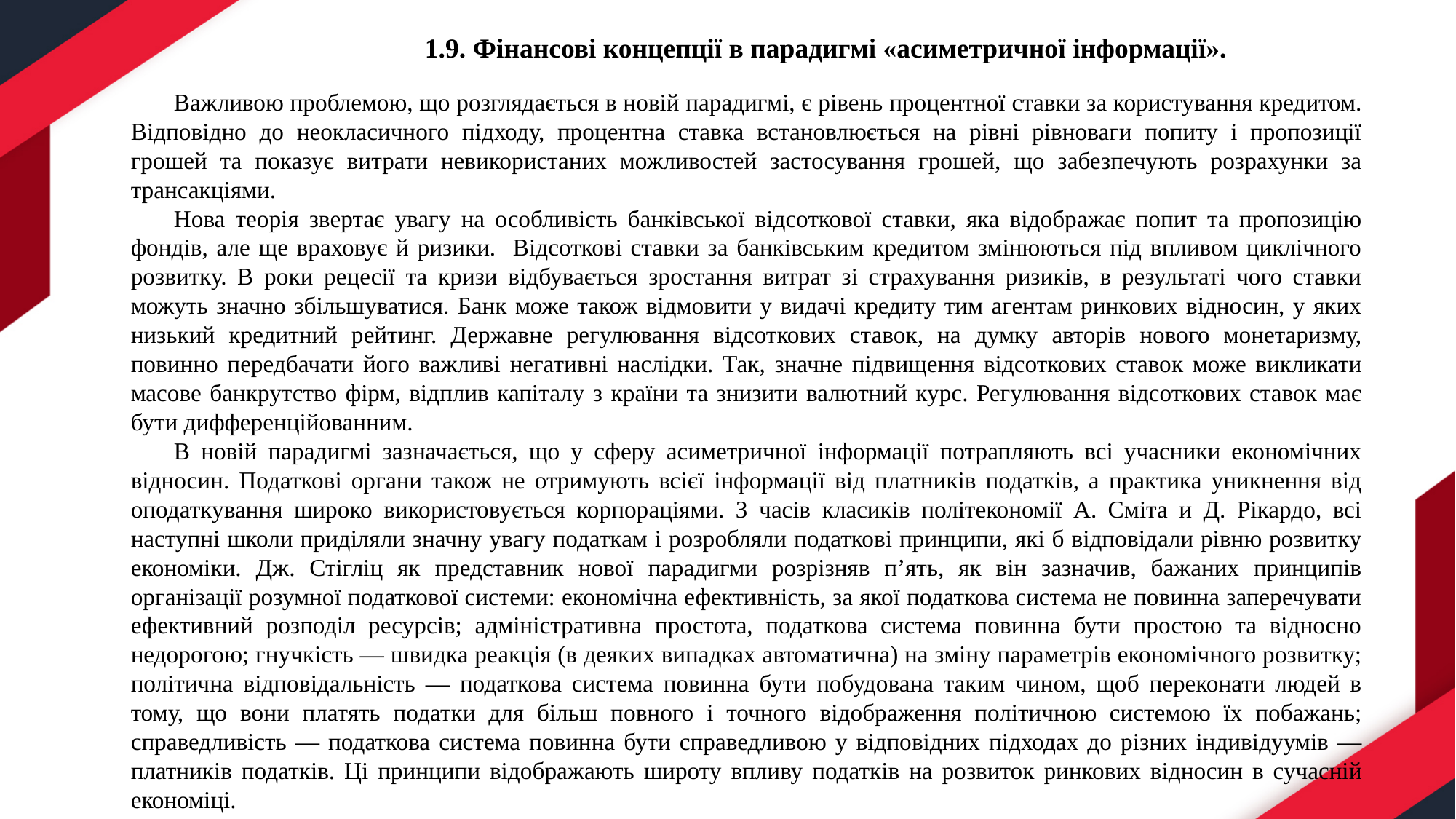

1.9. Фінансові концепції в парадигмі «асиметричної інформації».
Важливою проблемою, що розглядається в новій парадигмі, є рівень процентної ставки за користування кредитом. Відповідно до неокласичного підходу, процентна ставка встановлюється на рівні рівноваги попиту і пропозиції грошей та показує витрати невикористаних можливостей застосування грошей, що забезпечують розрахунки за трансакціями.
Нова теорія звертає увагу на особливість банківської відсоткової ставки, яка відображає попит та пропозицію фондів, але ще враховує й ризики.  Відсоткові ставки за банківським кредитом змінюються під впливом циклічного розвитку. В роки рецесії та кризи відбувається зростання витрат зі страхування ризиків, в результаті чого ставки можуть значно збільшуватися. Банк може також відмовити у видачі кредиту тим агентам ринкових відносин, у яких низький кредитний рейтинг. Державне регулювання відсоткових ставок, на думку авторів нового монетаризму, повинно передбачати його важливі негативні наслідки. Так, значне підвищення відсоткових ставок може викликати масове банкрутство фірм, відплив капіталу з країни та знизити валютний курс. Регулювання відсоткових ставок має бути дифференційованним.
В новій парадигмі зазначається, що у сферу асиметричної інформації потрапляють всі учасники економічних відносин. Податкові органи також не отримують всієї інформації від платників податків, а практика уникнення від оподаткування широко використовується корпораціями. З часів класиків політекономії А. Сміта и Д. Рікардо, всі наступні школи приділяли значну увагу податкам і розробляли податкові принципи, які б відповідали рівню розвитку економіки. Дж. Стігліц як представник нової парадигми розрізняв п’ять, як він зазначив, бажаних принципів організації розумної податкової системи: економічна ефективність, за якої податкова система не повинна заперечувати ефективний розподіл ресурсів; адміністративна простота, податкова система повинна бути простою та відносно недорогою; гнучкість — швидка реакція (в деяких випадках автоматична) на зміну параметрів економічного розвитку; політична відповідальність — податкова система повинна бути побудована таким чином, щоб переконати людей в тому, що вони платять податки для більш повного і точного відображення політичною системою їх побажань; справедливість — податкова система повинна бути справедливою у відповідних підходах до різних індивідуумів — платників податків. Ці принципи відображають широту впливу податків на розвиток ринкових відносин в сучасній економіці.